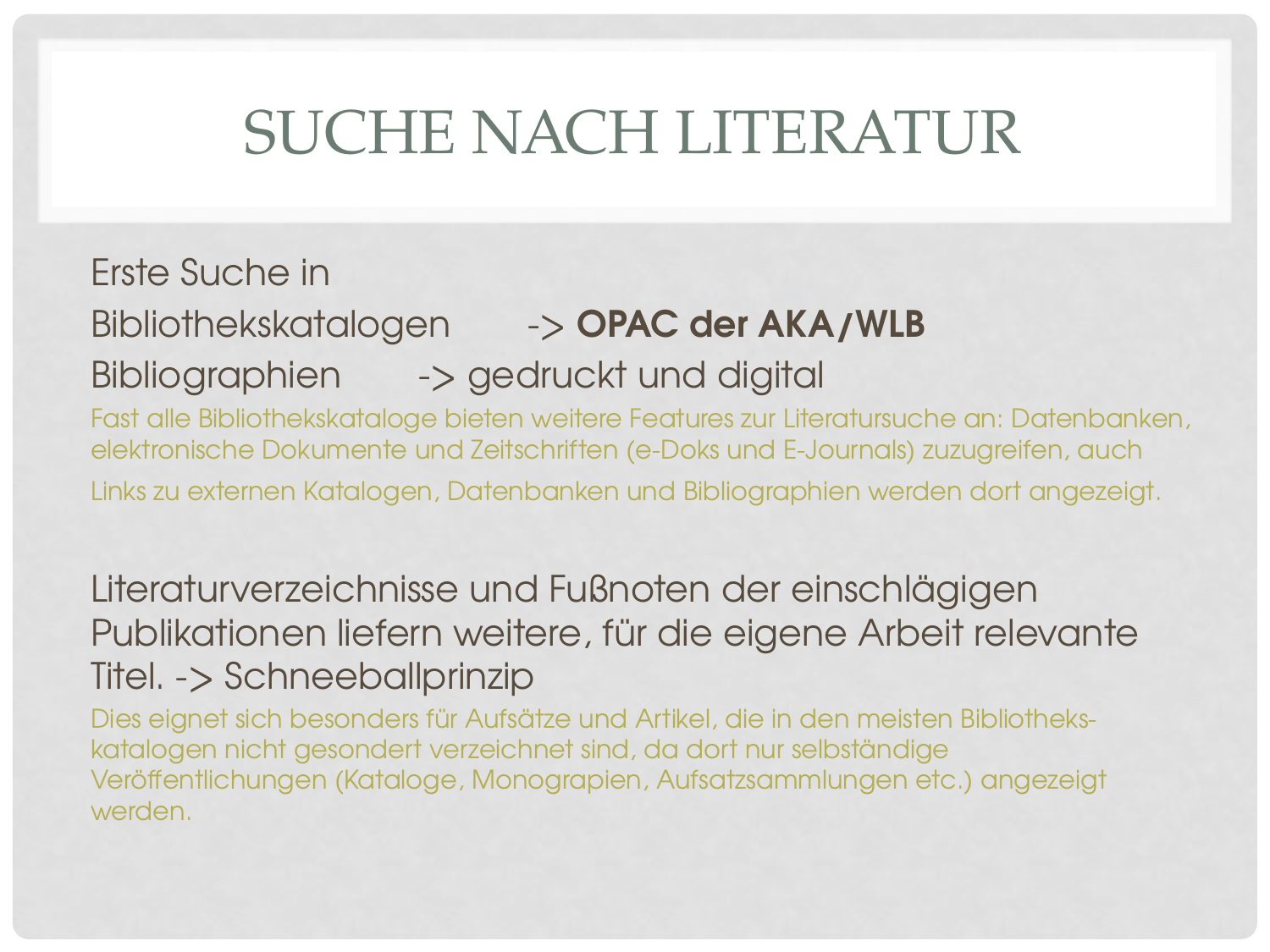

# Suche nach Literatur
Erste Suche in
Bibliothekskatalogen 	-> OPAC der AKA/WLB
Bibliographien		-> gedruckt und digital
Fast alle Bibliothekskataloge bieten weitere Features zur Literatursuche an: Datenbanken, elektronische Dokumente und Zeitschriften (e-Doks und E-Journals) zuzugreifen, auch Links zu externen Katalogen, Datenbanken und Bibliographien werden dort angezeigt.

Literaturverzeichnisse und Fußnoten der einschlägigen Publikationen liefern weitere, für die eigene Arbeit relevante Titel. -> Schneeballprinzip
Dies eignet sich besonders für Aufsätze und Artikel, die in den meisten Bibliotheks-katalogen nicht gesondert verzeichnet sind, da dort nur selbständige Veröffentlichungen (Kataloge, Monograpien, Aufsatzsammlungen etc.) angezeigt werden.